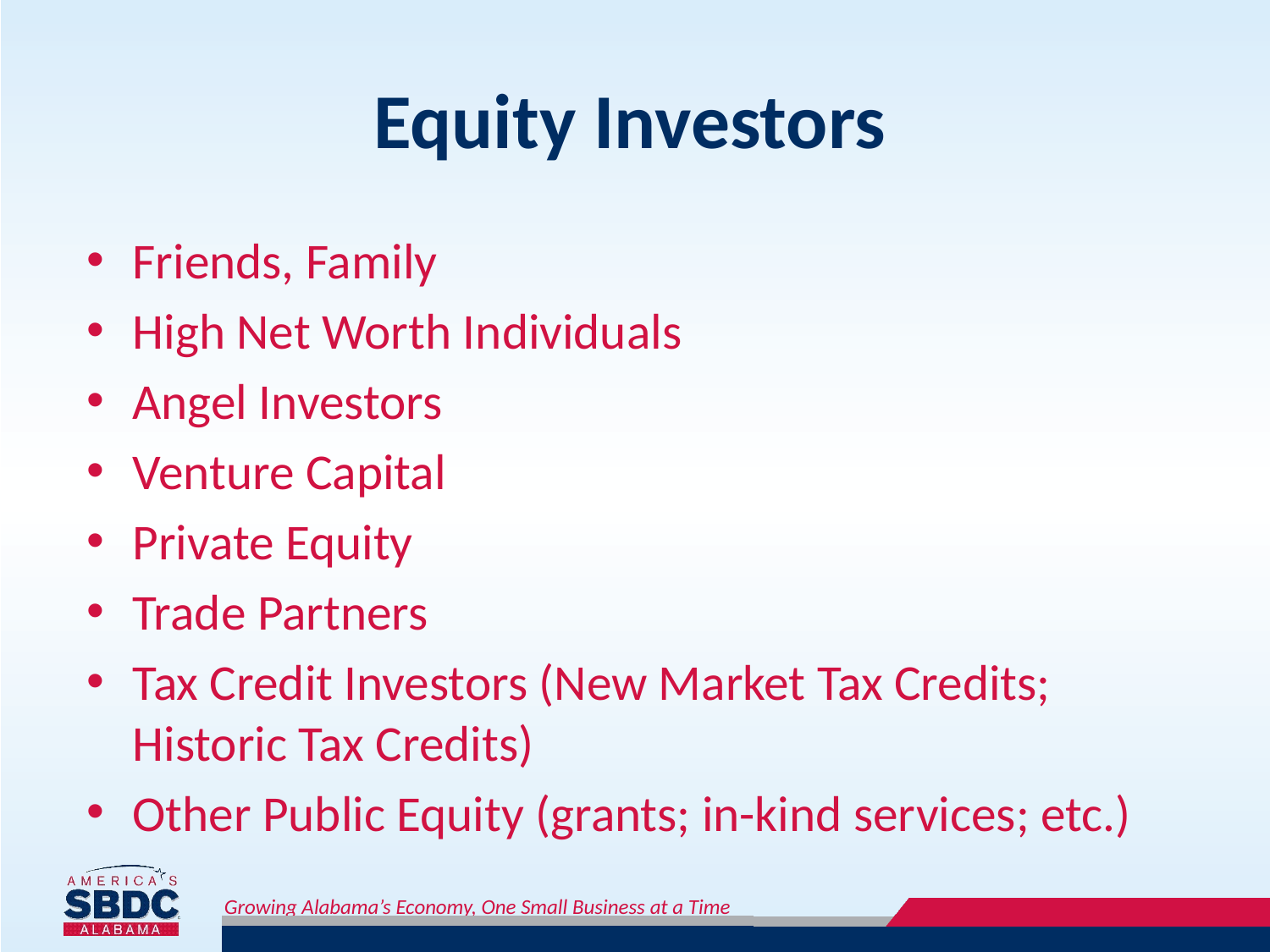

# Equity Investors
Friends, Family
High Net Worth Individuals
Angel Investors
Venture Capital
Private Equity
Trade Partners
Tax Credit Investors (New Market Tax Credits; Historic Tax Credits)
Other Public Equity (grants; in-kind services; etc.)